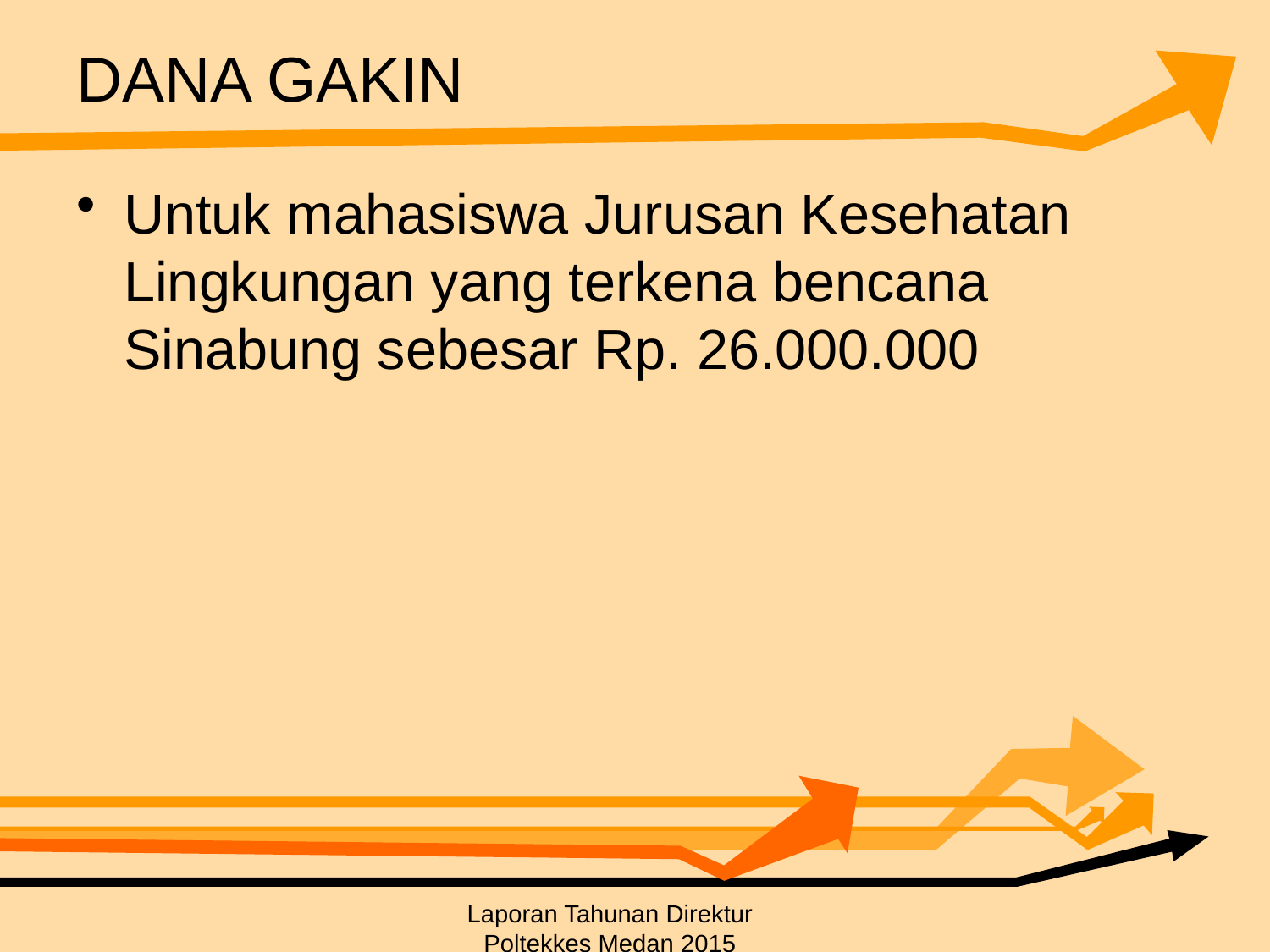

# DANA GAKIN
Untuk mahasiswa Jurusan Kesehatan Lingkungan yang terkena bencana Sinabung sebesar Rp. 26.000.000
Laporan Tahunan Direktur Poltekkes Medan 2015